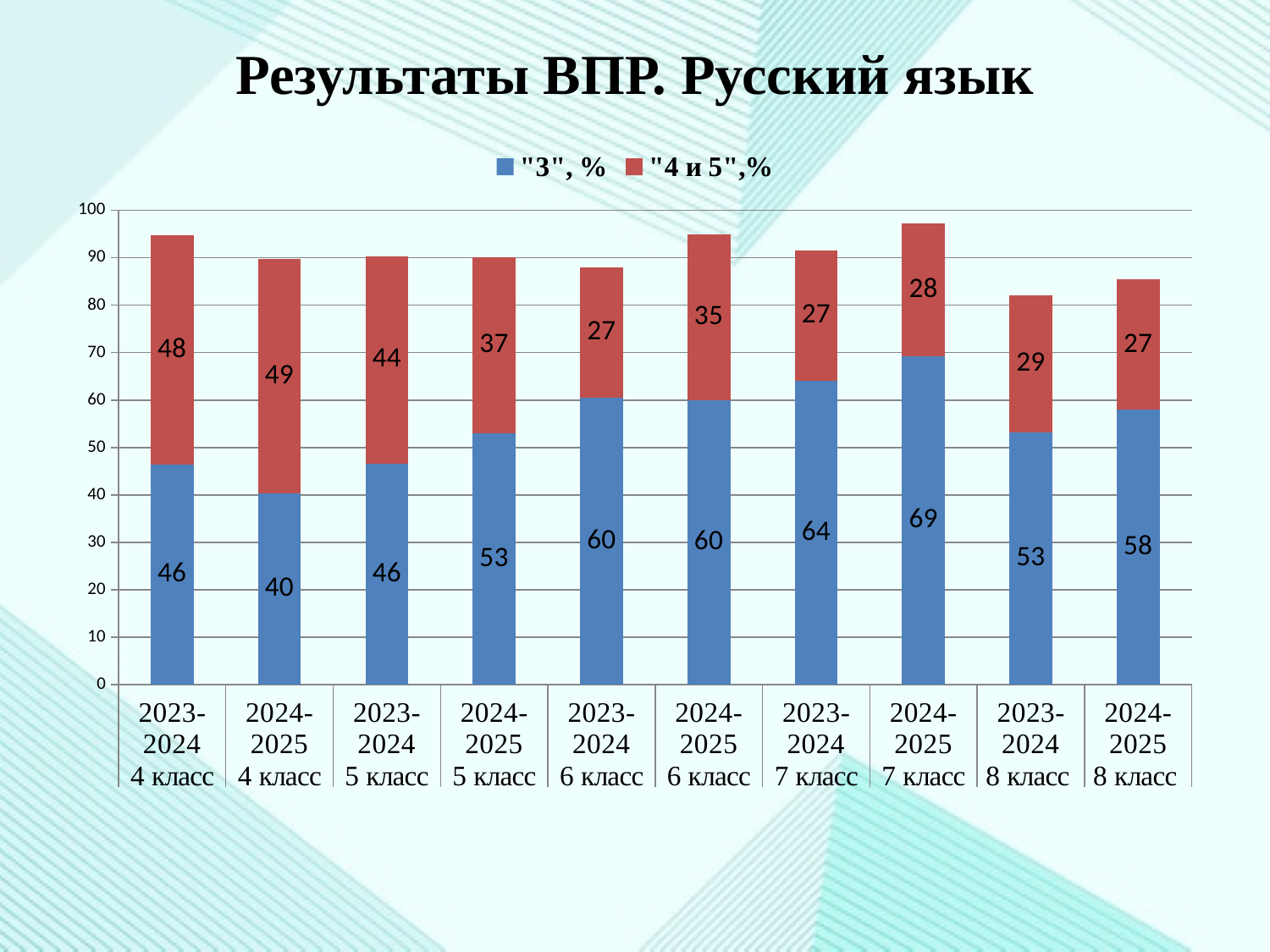

# Результаты ВПР. Русский язык

### Chart

| Category | "3", % | "4 и 5",% |
|---|---|---|
| 2023-2024 | 46.39071428571429 | 48.36642857142857 |
| 2024-2025 | 40.332499999999996 | 49.332499999999996 |
| 2023-2024 | 46.49857142857143 | 43.86357142857143 |
| 2024-2025 | 52.9075 | 37.2125 |
| 2023-2024 | 60.464285714285715 | 27.447857142857142 |
| 2024-2025 | 59.9975 | 34.917500000000004 |
| 2023-2024 | 64.05285714285714 | 27.45642857142857 |
| 2024-2025 | 69.22 | 28.03 |
| 2023-2024 | 53.165 | 28.847500000000004 |
| 2024-2025 | 57.894999999999996 | 27.48 |